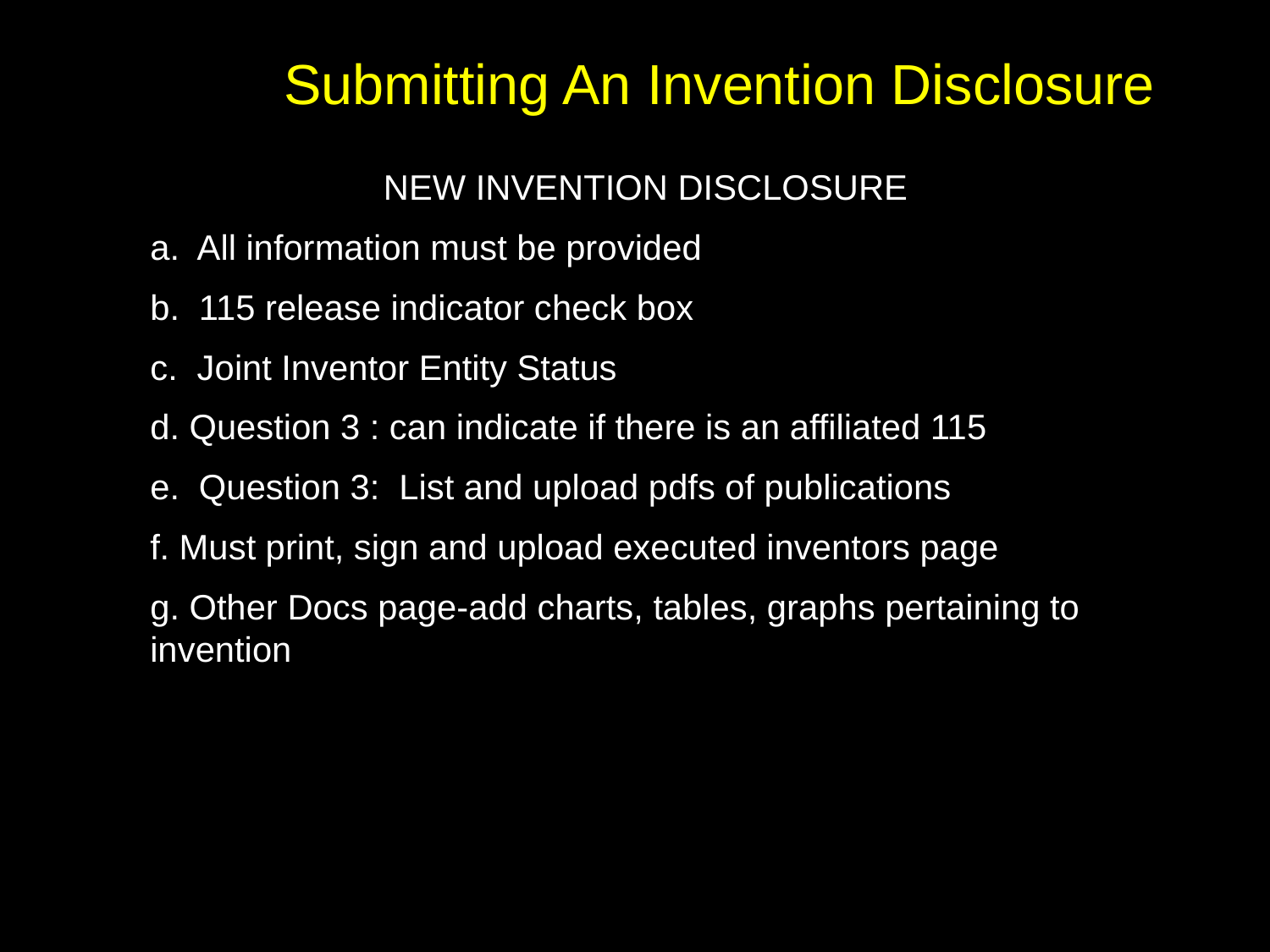

Submitting An Invention Disclosure
NEW INVENTION DISCLOSURE
	a.  All information must be provided
	b.  115 release indicator check box
	c.  Joint Inventor Entity Status
	d. Question 3 : can indicate if there is an affiliated 115
	e.  Question 3:  List and upload pdfs of publications
	f. Must print, sign and upload executed inventors page
	g. Other Docs page-add charts, tables, graphs pertaining to invention